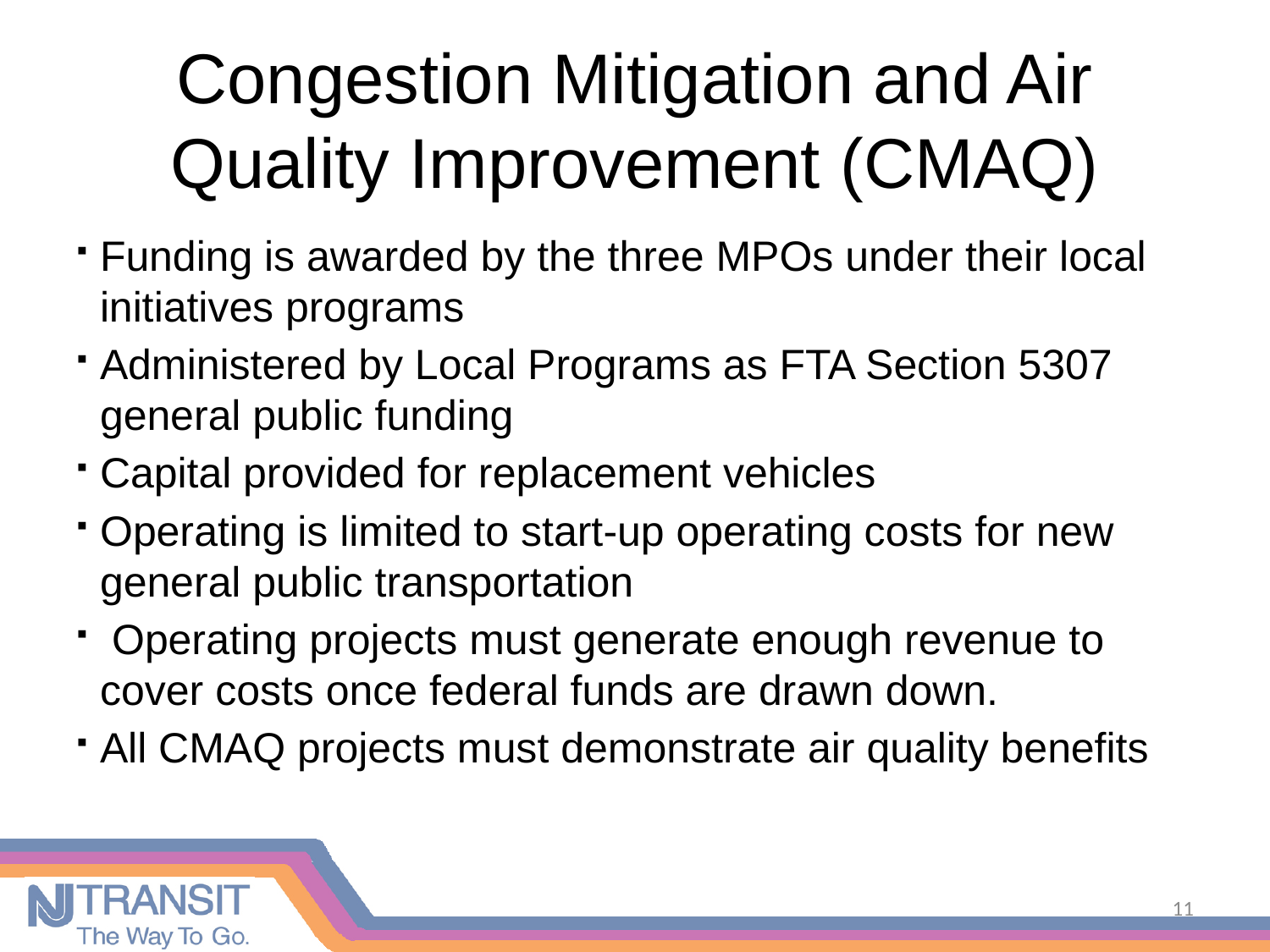

# Congestion Mitigation and Air Quality Improvement (CMAQ)
Funding is awarded by the three MPOs under their local initiatives programs
Administered by Local Programs as FTA Section 5307 general public funding
Capital provided for replacement vehicles
Operating is limited to start-up operating costs for new general public transportation
 Operating projects must generate enough revenue to cover costs once federal funds are drawn down.
All CMAQ projects must demonstrate air quality benefits
11